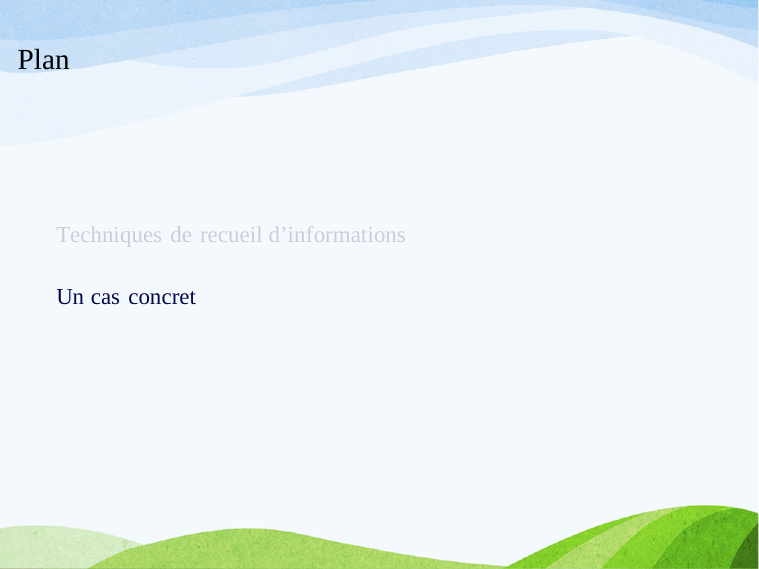

Plan
Techniques de recueil d’informations
Un cas concret